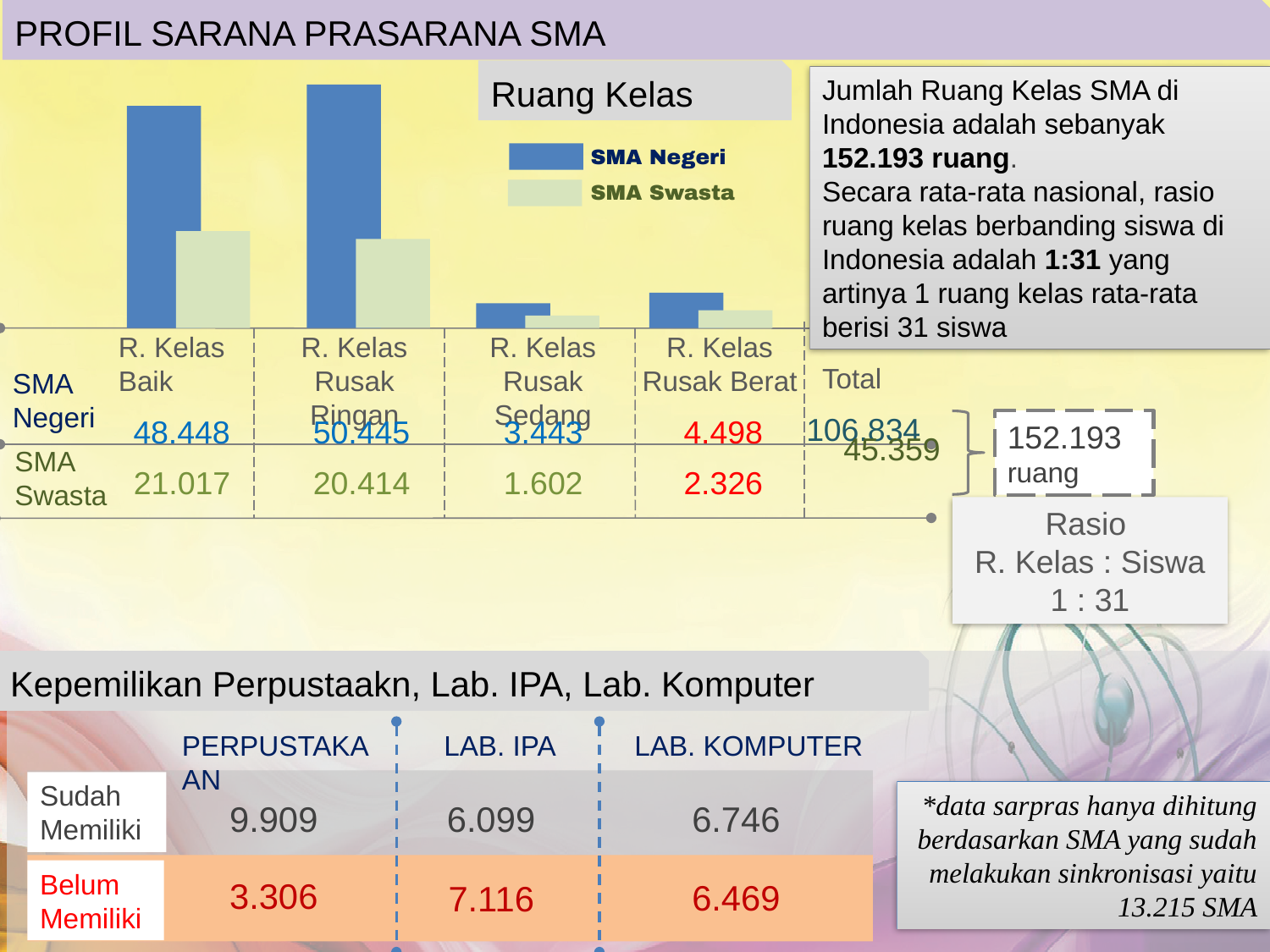

PROFIL SARANA PRASARANA SMA
Ruang Kelas
Jumlah Ruang Kelas SMA di Indonesia adalah sebanyak 152.193 ruang.
Secara rata-rata nasional, rasio ruang kelas berbanding siswa di Indonesia adalah 1:31 yang artinya 1 ruang kelas rata-rata berisi 31 siswa

SMA Negeri

SMA Swasta

R. Kelas Baik
R. Kelas
Rusak Ringan
R. Kelas
Rusak Sedang
R. Kelas
Rusak Berat
Total
SMA Negeri
106.834
48.448
50.445
3.443
4.498
152.193
ruang

   45.359
SMA Swasta
21.017
20.414
1.602
2.326
Rasio
R. Kelas : Siswa
1 : 31
Kepemilikan Perpustaakn, Lab. IPA, Lab. Komputer

PERPUSTAKAAN
LAB. IPA
LAB. KOMPUTER

Sudah Memiliki
*data sarpras hanya dihitung berdasarkan SMA yang sudah melakukan sinkronisasi yaitu 13.215 SMA
9.909
6.099
6.746

Belum Memiliki
3.306
6.469
7.116